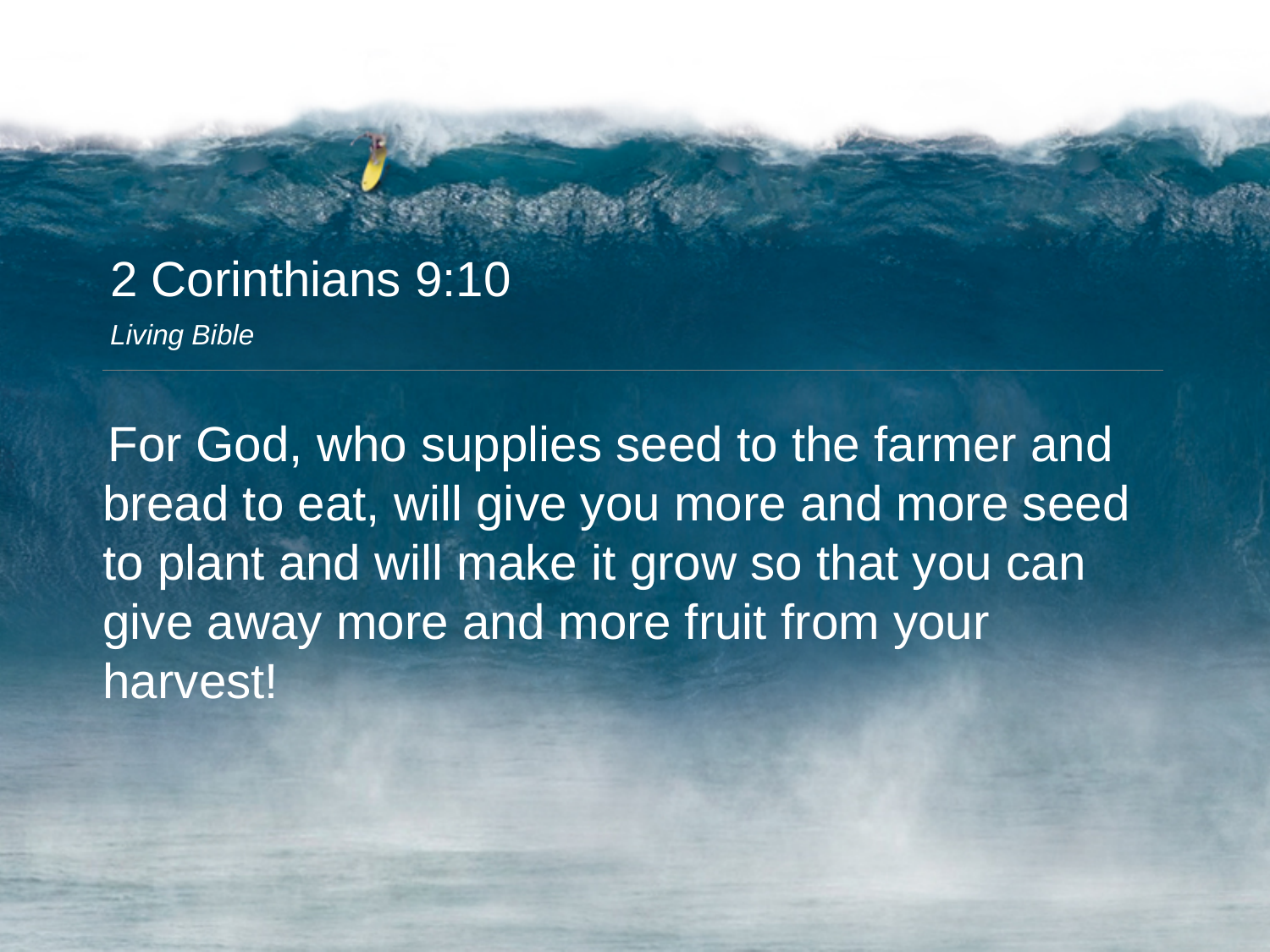

2 Corinthians 9:10
Living Bible

For God, who supplies seed to the farmer and bread to eat, will give you more and more seed to plant and will make it grow so that you can give away more and more fruit from your harvest!